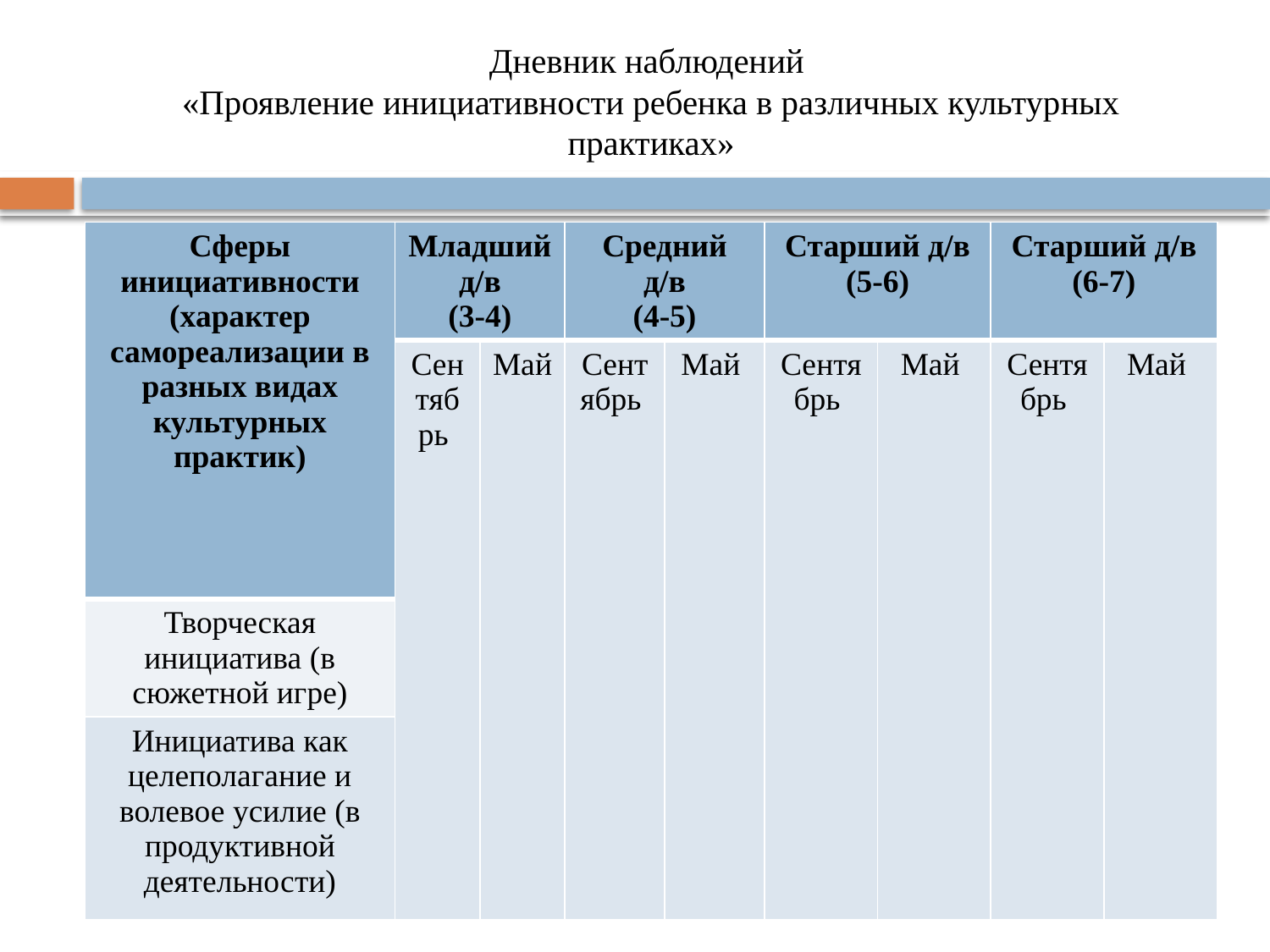

# Дневник наблюдений «Проявление инициативности ребенка в различных культурных практиках»
| Сферы инициативности (характер самореализации в разных видах культурных практик) | Младший д/в (3-4) |  | Средний д/в (4-5) |  | Старший д/в (5-6) |  | Старший д/в (6-7) |  |
| --- | --- | --- | --- | --- | --- | --- | --- | --- |
|  | Сентябрь | Май | Сентябрь | Май | Сентябрь | Май | Сентябрь | Май |
| Творческая инициатива (в сюжетной игре) |  |  |  |  |  |  |  |  |
| Инициатива как целеполагание и волевое усилие (в продуктивной деятельности) |  |  |  |  |  |  |  |  |